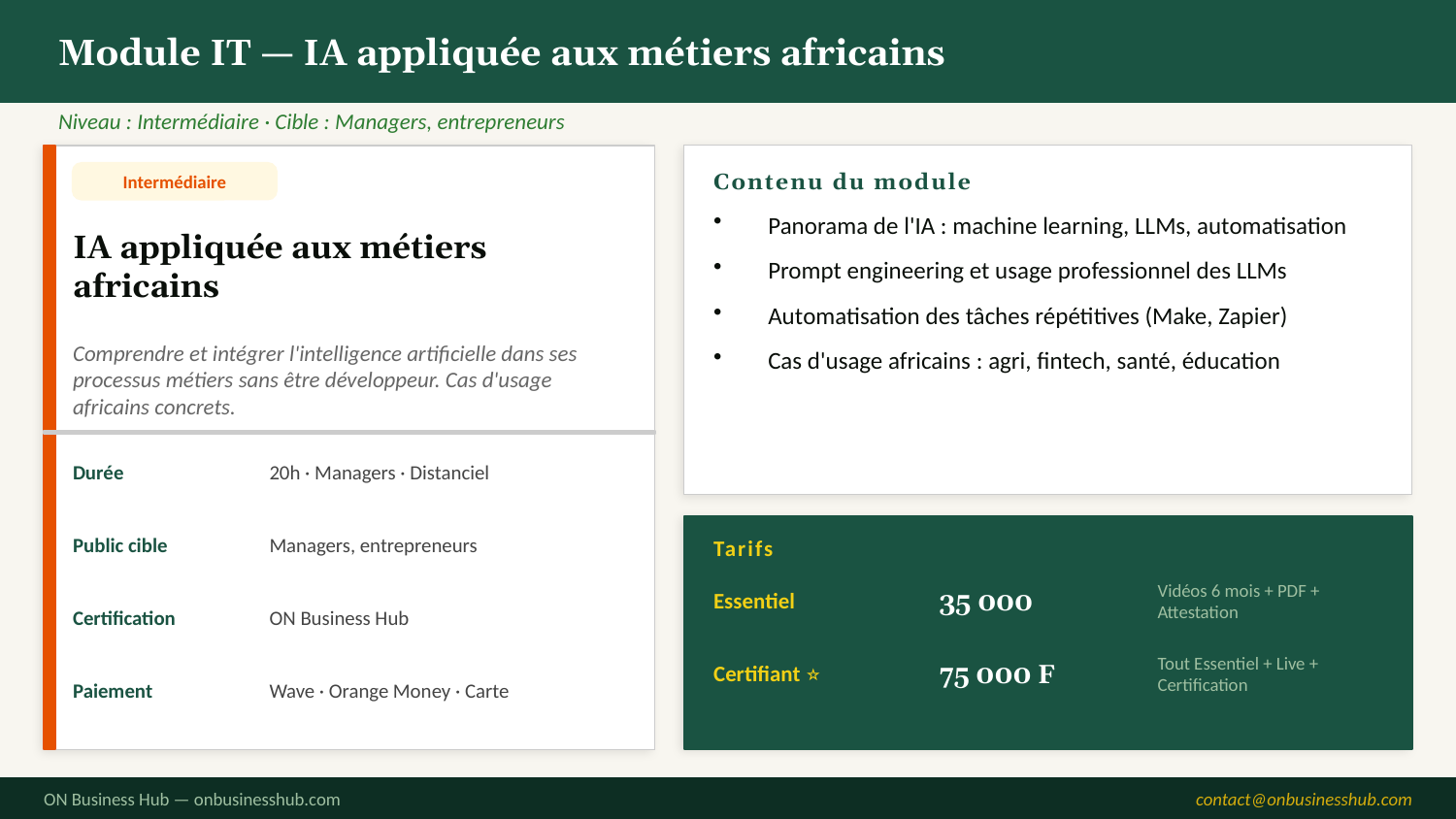

Module IT — IA appliquée aux métiers africains
Niveau : Intermédiaire · Cible : Managers, entrepreneurs

Contenu du module

Intermédiaire
IA appliquée aux métiers africains
Panorama de l'IA : machine learning, LLMs, automatisation
Prompt engineering et usage professionnel des LLMs
Automatisation des tâches répétitives (Make, Zapier)
Cas d'usage africains : agri, fintech, santé, éducation
Comprendre et intégrer l'intelligence artificielle dans ses processus métiers sans être développeur. Cas d'usage africains concrets.

Durée
20h · Managers · Distanciel

Public cible
Managers, entrepreneurs
Tarifs
Essentiel
35 000
Vidéos 6 mois + PDF + Attestation
Certification
ON Business Hub
Certifiant ⭐
75 000 F
Tout Essentiel + Live + Certification
Paiement
Wave · Orange Money · Carte

ON Business Hub — onbusinesshub.com
contact@onbusinesshub.com